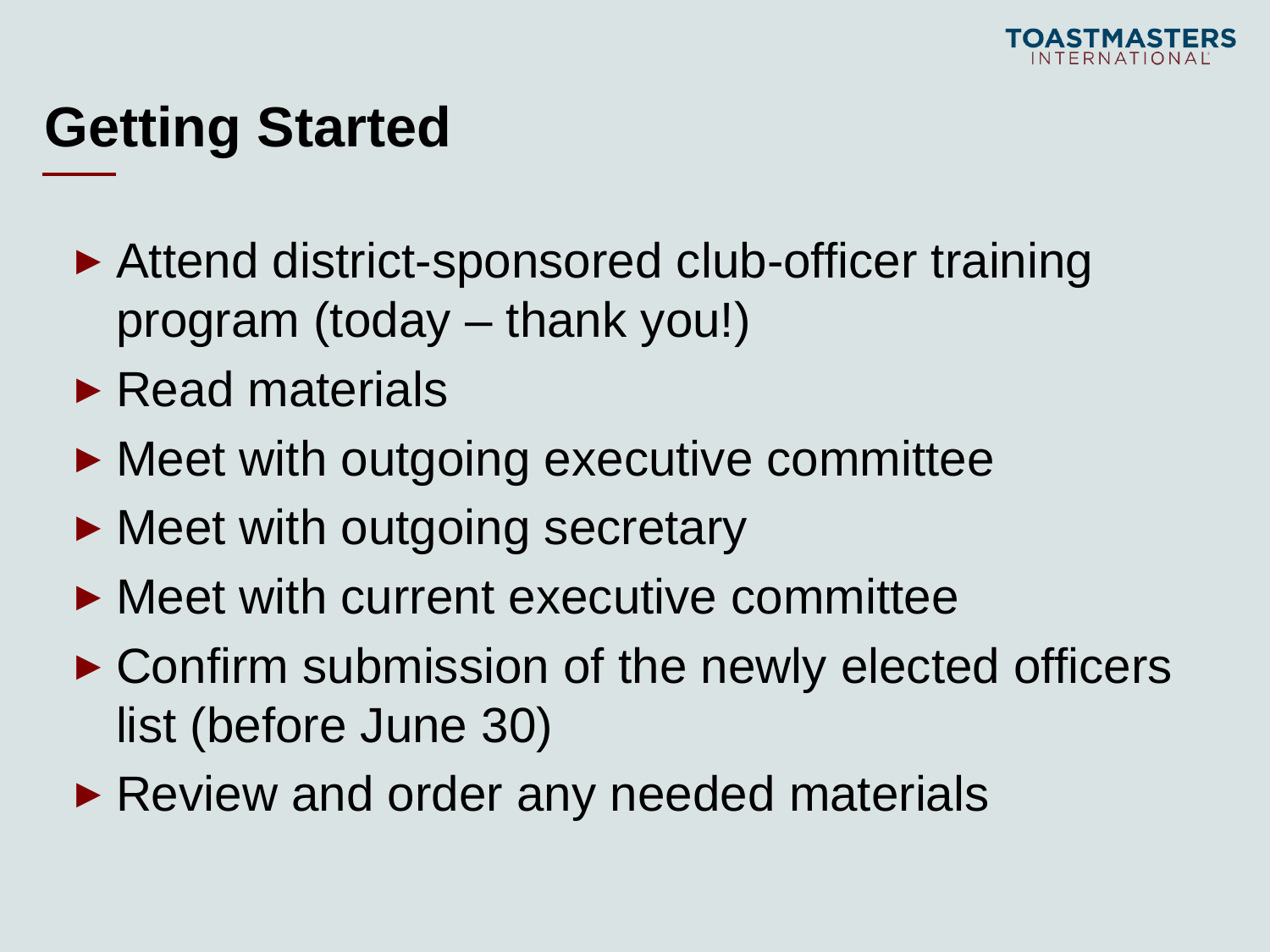

# Getting Started
Attend district-sponsored club-officer training program (today – thank you!)
Read materials
Meet with outgoing executive committee
Meet with outgoing secretary
Meet with current executive committee
Confirm submission of the newly elected officers list (before June 30)
Review and order any needed materials